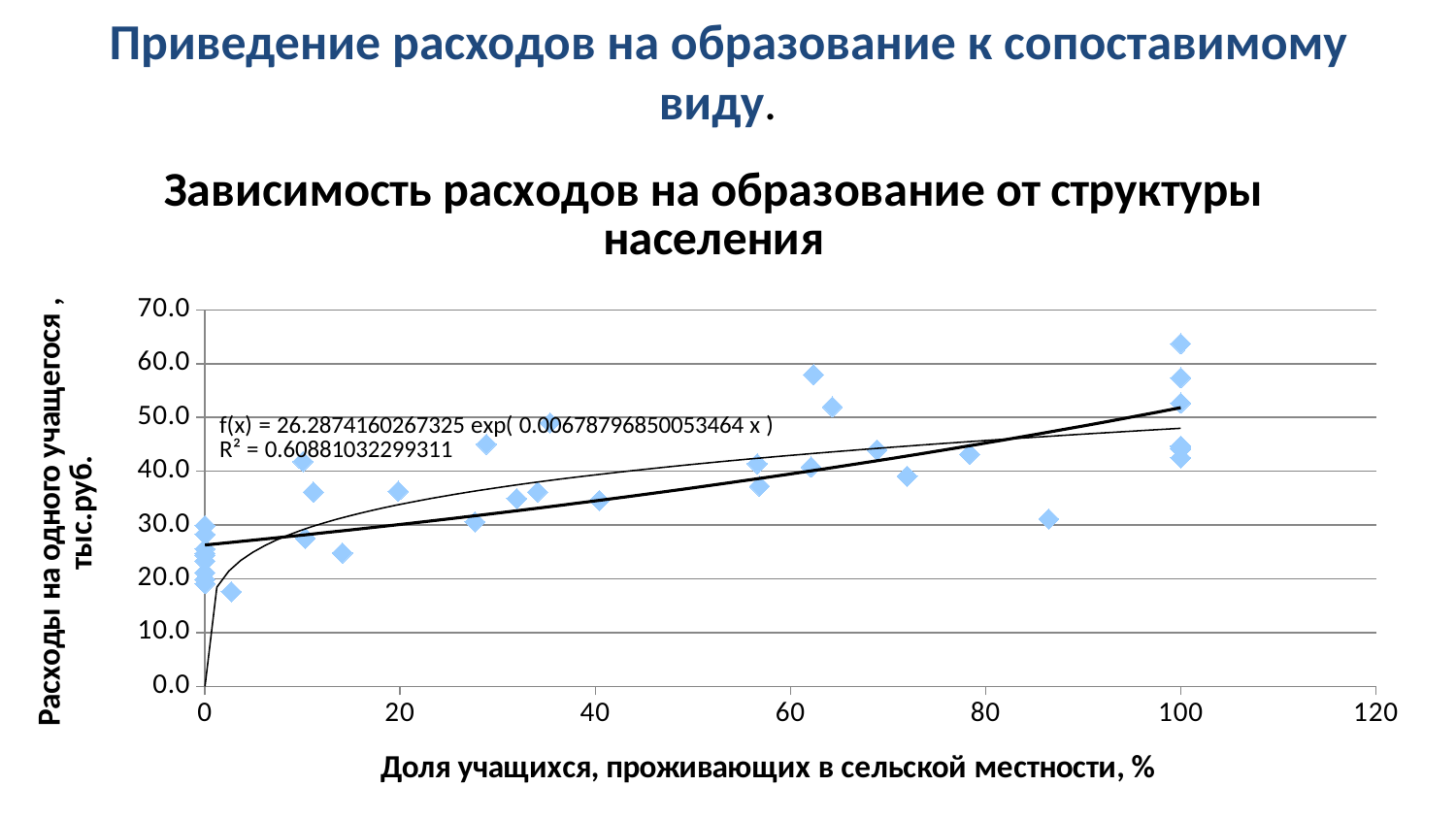

# Приведение расходов на образование к сопоставимому виду.

### Chart: Зависимость расходов на образование от структуры населения

| Category |  |
|---|---|